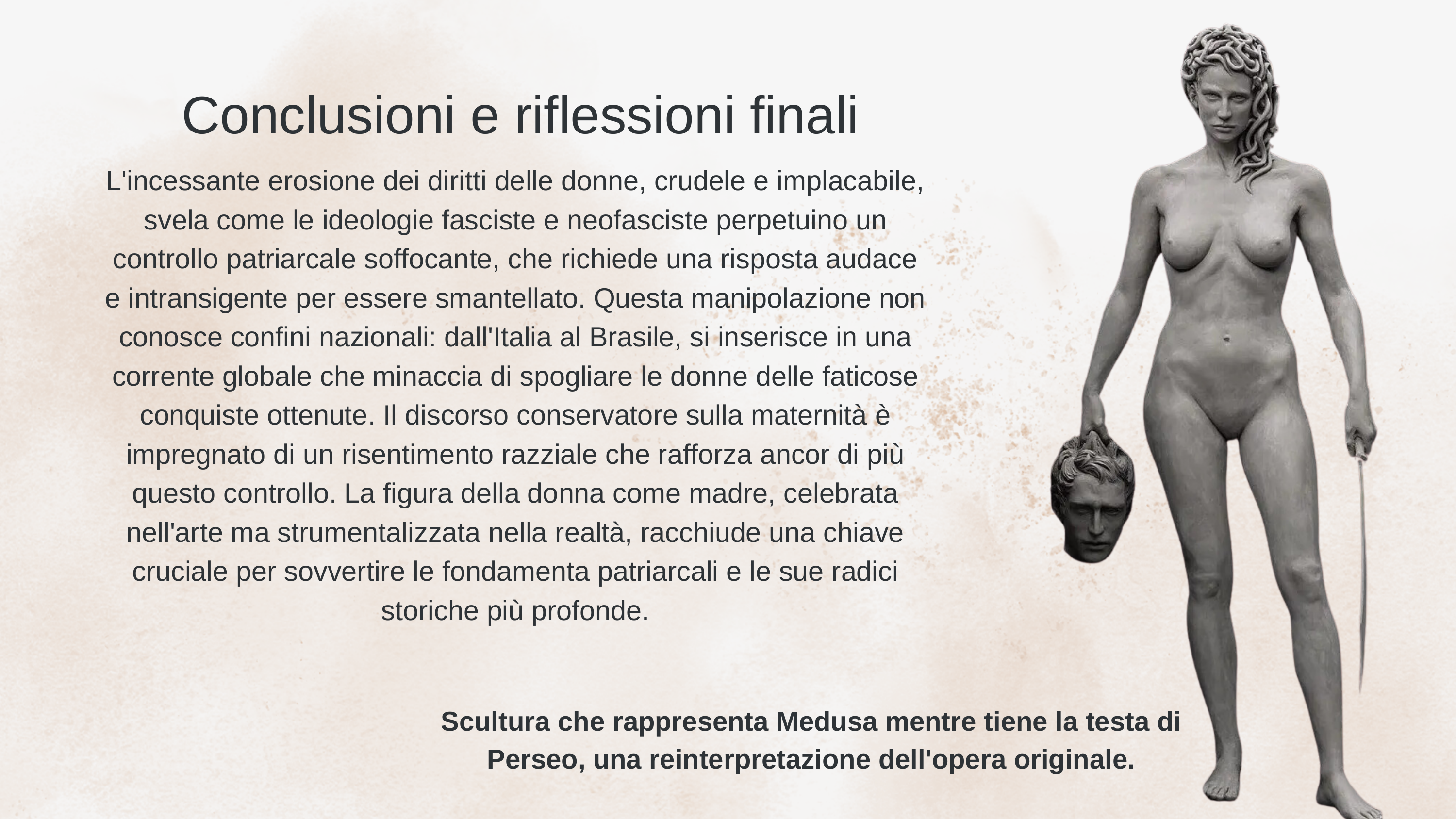

Conclusioni e riflessioni finali
L'incessante erosione dei diritti delle donne, crudele e implacabile, svela come le ideologie fasciste e neofasciste perpetuino un controllo patriarcale soffocante, che richiede una risposta audace e intransigente per essere smantellato. Questa manipolazione non conosce confini nazionali: dall'Italia al Brasile, si inserisce in una corrente globale che minaccia di spogliare le donne delle faticose conquiste ottenute. Il discorso conservatore sulla maternità è impregnato di un risentimento razziale che rafforza ancor di più questo controllo. La figura della donna come madre, celebrata nell'arte ma strumentalizzata nella realtà, racchiude una chiave cruciale per sovvertire le fondamenta patriarcali e le sue radici storiche più profonde.
Scultura che rappresenta Medusa mentre tiene la testa di Perseo, una reinterpretazione dell'opera originale.